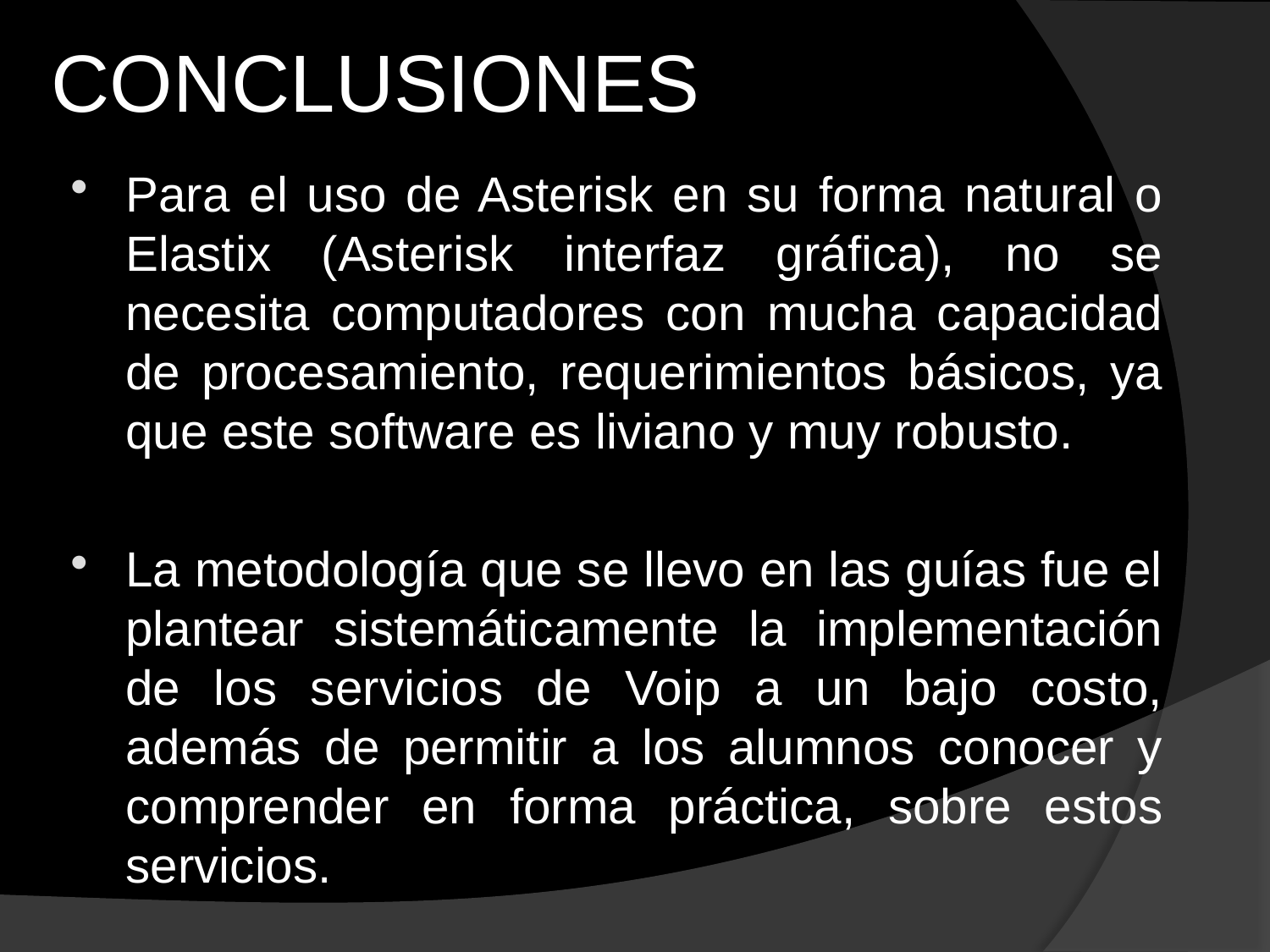

# CONCLUSIONES
Para el uso de Asterisk en su forma natural o Elastix (Asterisk interfaz gráfica), no se necesita computadores con mucha capacidad de procesamiento, requerimientos básicos, ya que este software es liviano y muy robusto.

La metodología que se llevo en las guías fue el plantear sistemáticamente la implementación de los servicios de Voip a un bajo costo, además de permitir a los alumnos conocer y comprender en forma práctica, sobre estos servicios.